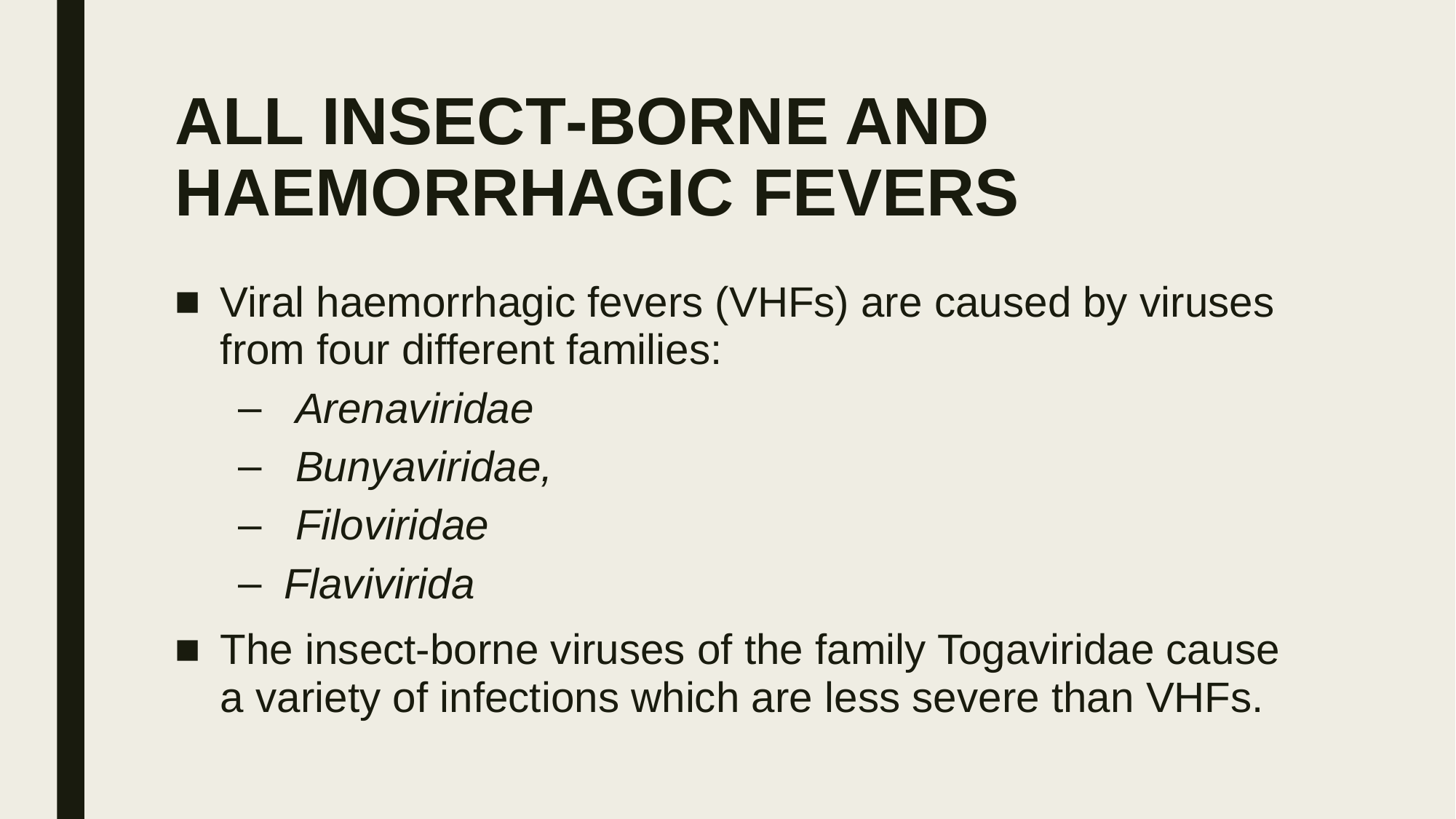

# ALL INSECT‐BORNE AND HAEMORRHAGIC FEVERS
Viral haemorrhagic fevers (VHFs) are caused by viruses from four different families:
 Arenaviridae
 Bunyaviridae,
 Filoviridae
Flavivirida
The insect‐borne viruses of the family Togaviridae cause a variety of infections which are less severe than VHFs.